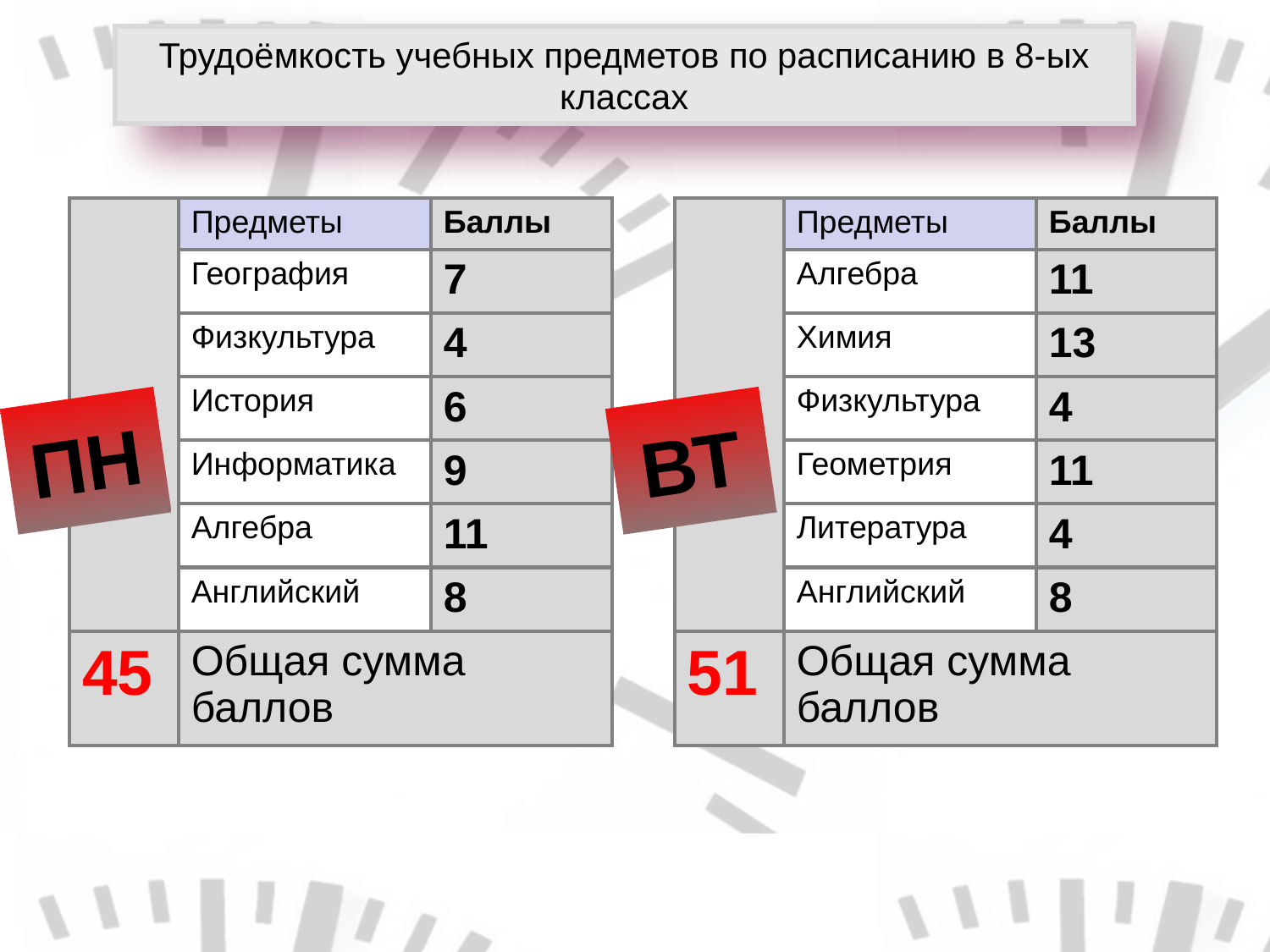

Трудоёмкость учебных предметов по расписанию в 8-ых классах
|  | Предметы | Баллы |
| --- | --- | --- |
|  | География | 7 |
|  | Физкультура | 4 |
|  | История | 6 |
|  | Информатика | 9 |
|  | Алгебра | 11 |
|  | Английский | 8 |
| 45 | Общая сумма баллов |  |
|  | Предметы | Баллы |
| --- | --- | --- |
|  | Алгебра | 11 |
|  | Химия | 13 |
|  | Физкультура | 4 |
|  | Геометрия | 11 |
|  | Литература | 4 |
|  | Английский | 8 |
| 51 | Общая сумма баллов |  |
ПН
ВТ